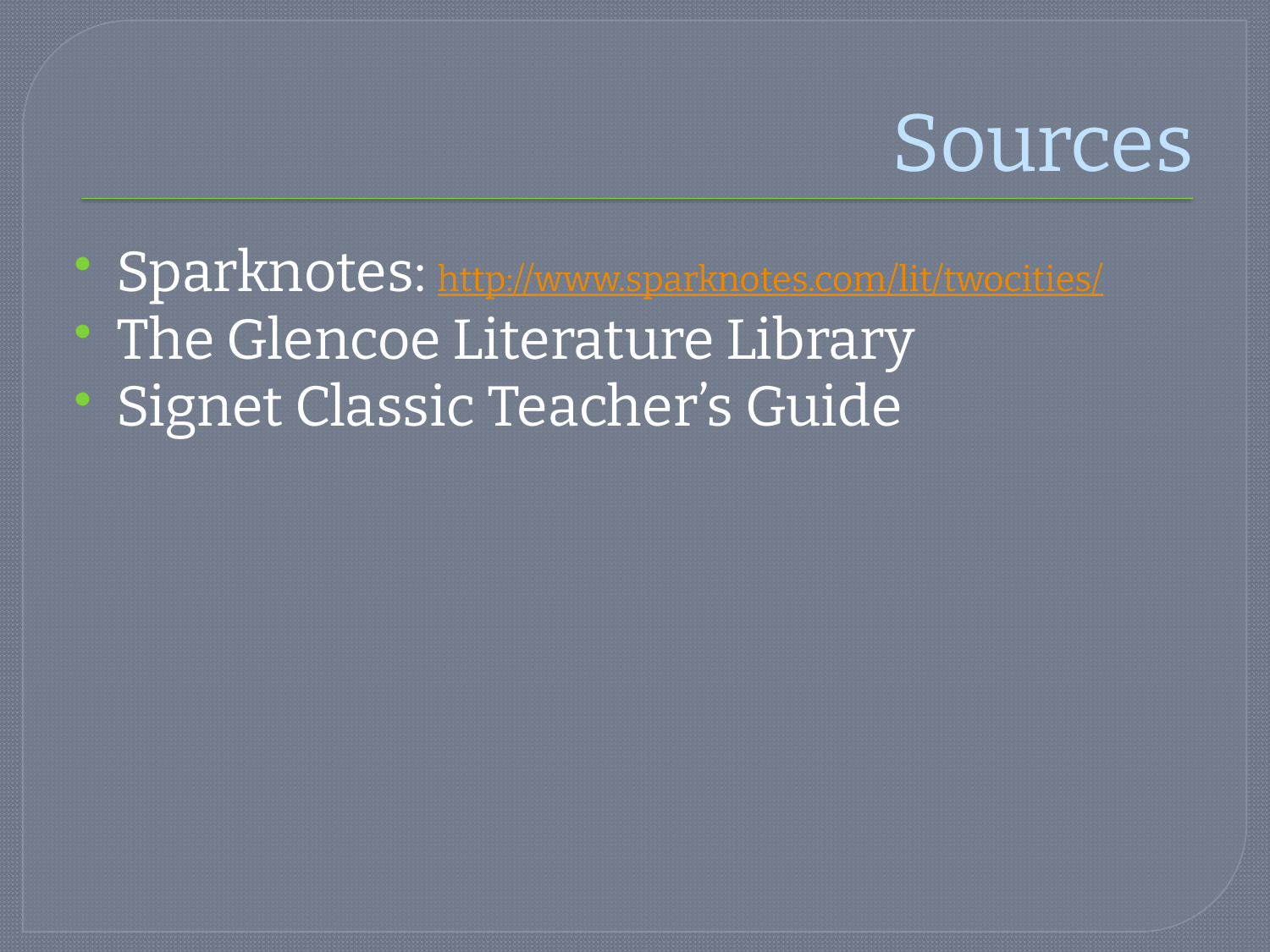

# Sources
Sparknotes: http://www.sparknotes.com/lit/twocities/
The Glencoe Literature Library
Signet Classic Teacher’s Guide